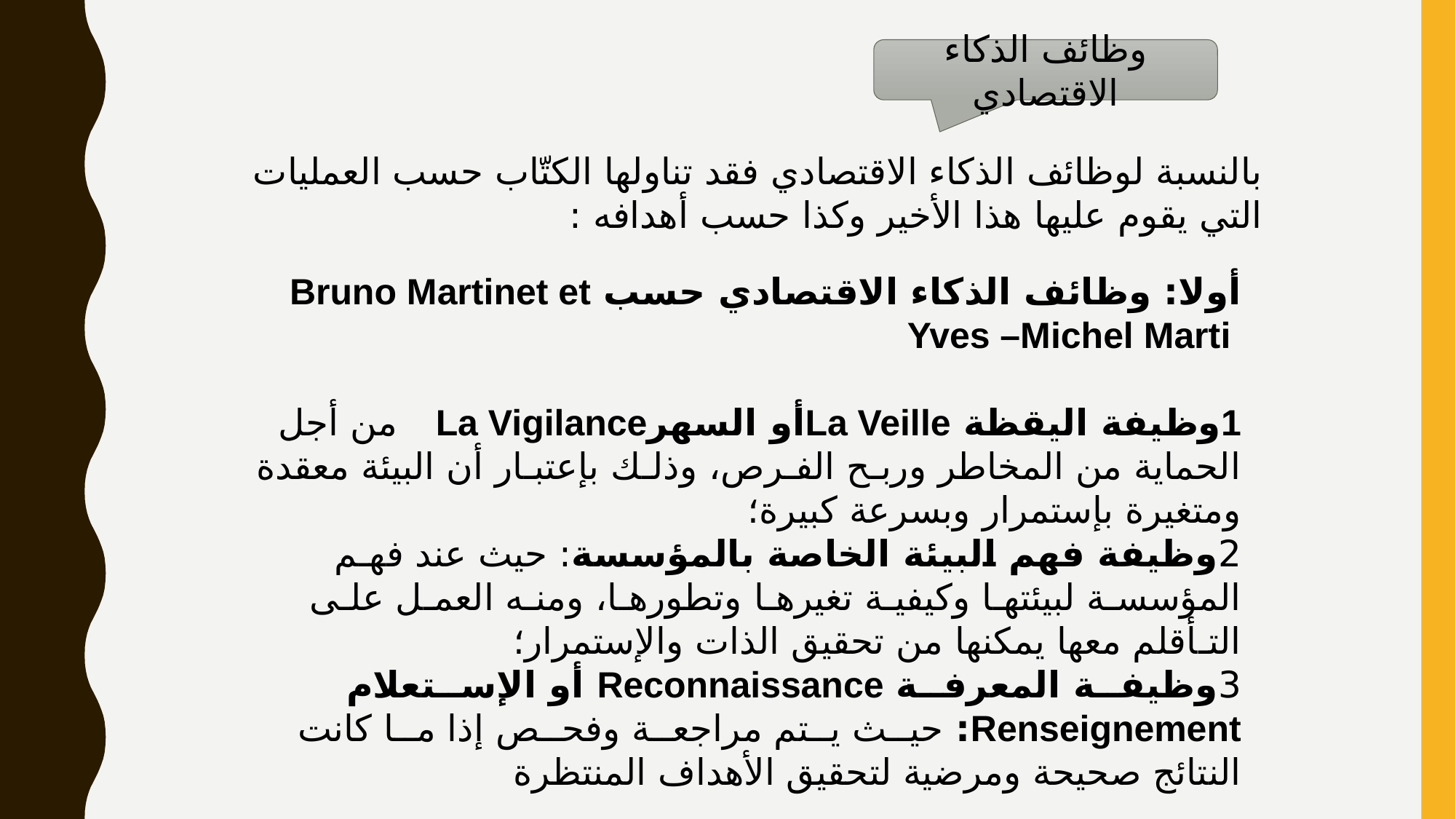

وظائف الذكاء الاقتصادي
بالنسبة لوظائف الذكاء الاقتصادي فقد تناولها الكتّاب حسب العمليات التي يقوم عليها هذا الأخير وكذا حسب أهدافه :
أولا: وظائف الذكاء الاقتصادي حسب Bruno Martinet et Yves –Michel Marti
1وظيفة اليقظة La Veilleأو السهرLa Vigilance   من أجل الحماية من المخاطر وربـح الفـرص، وذلـك بإعتبـار أن البيئة معقدة ومتغيرة بإستمرار وبسرعة كبيرة؛
2وظيفة فهم البيئة الخاصة بالمؤسسة: حيث عند فهـم المؤسسـة لبيئتهـا وكيفيـة تغيرهـا وتطورهـا، ومنـه العمـل علـى التـأقلم معها يمكنها من تحقيق الذات والإستمرار؛
3وظيفــة المعرفــة Reconnaissance أو الإســتعلام Renseignement: حيــث يــتم مراجعــة وفحــص إذا مــا كانت النتائج صحيحة ومرضية لتحقيق الأهداف المنتظرة